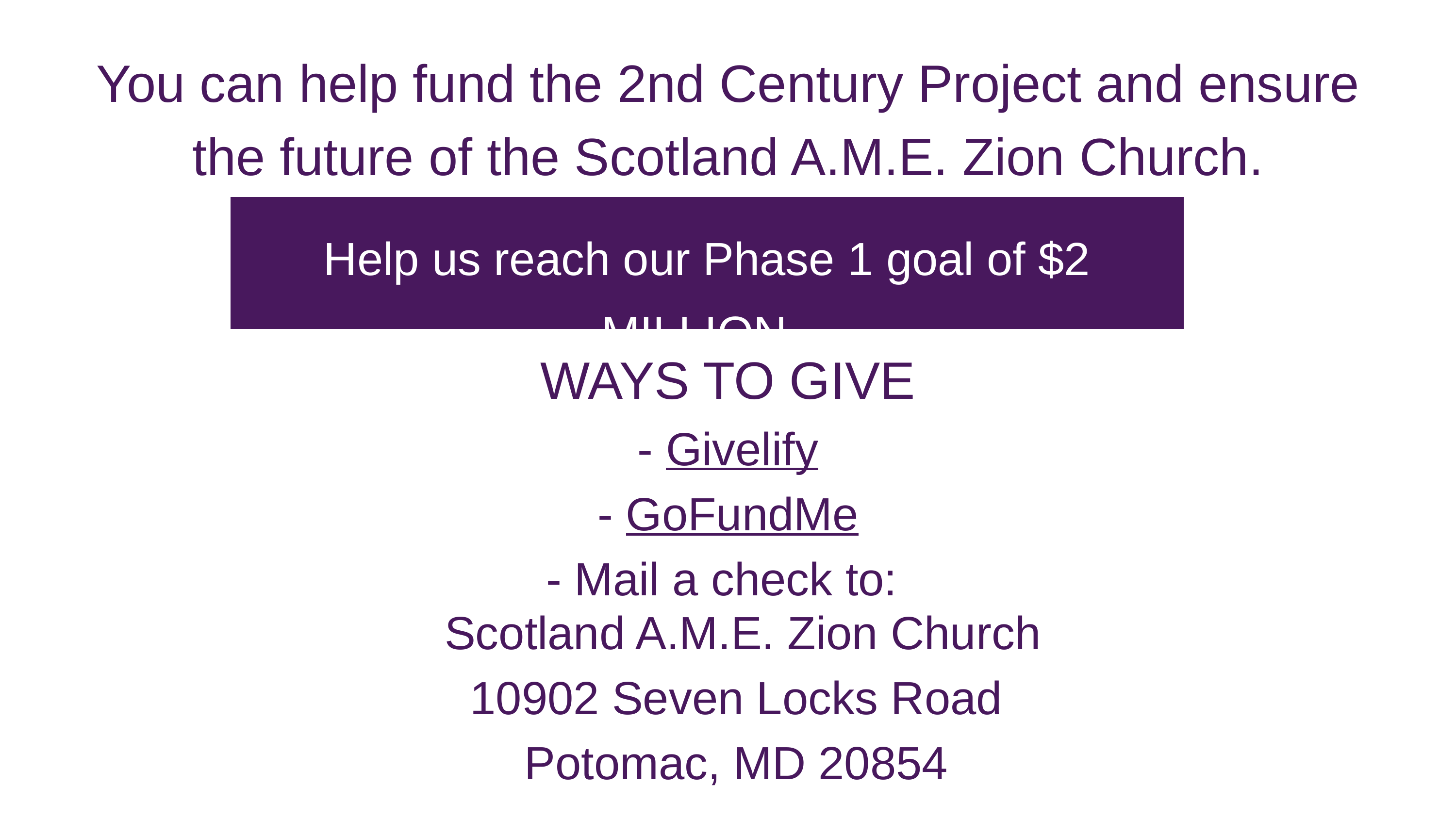

You can help fund the 2nd Century Project and ensure the future of the Scotland A.M.E. Zion Church.

Help us reach our Phase 1 goal of $2 MILLION.
WAYS TO GIVE
- Givelify
- GoFundMe
- Mail a check to:
 Scotland A.M.E. Zion Church
10902 Seven Locks Road
Potomac, MD 20854